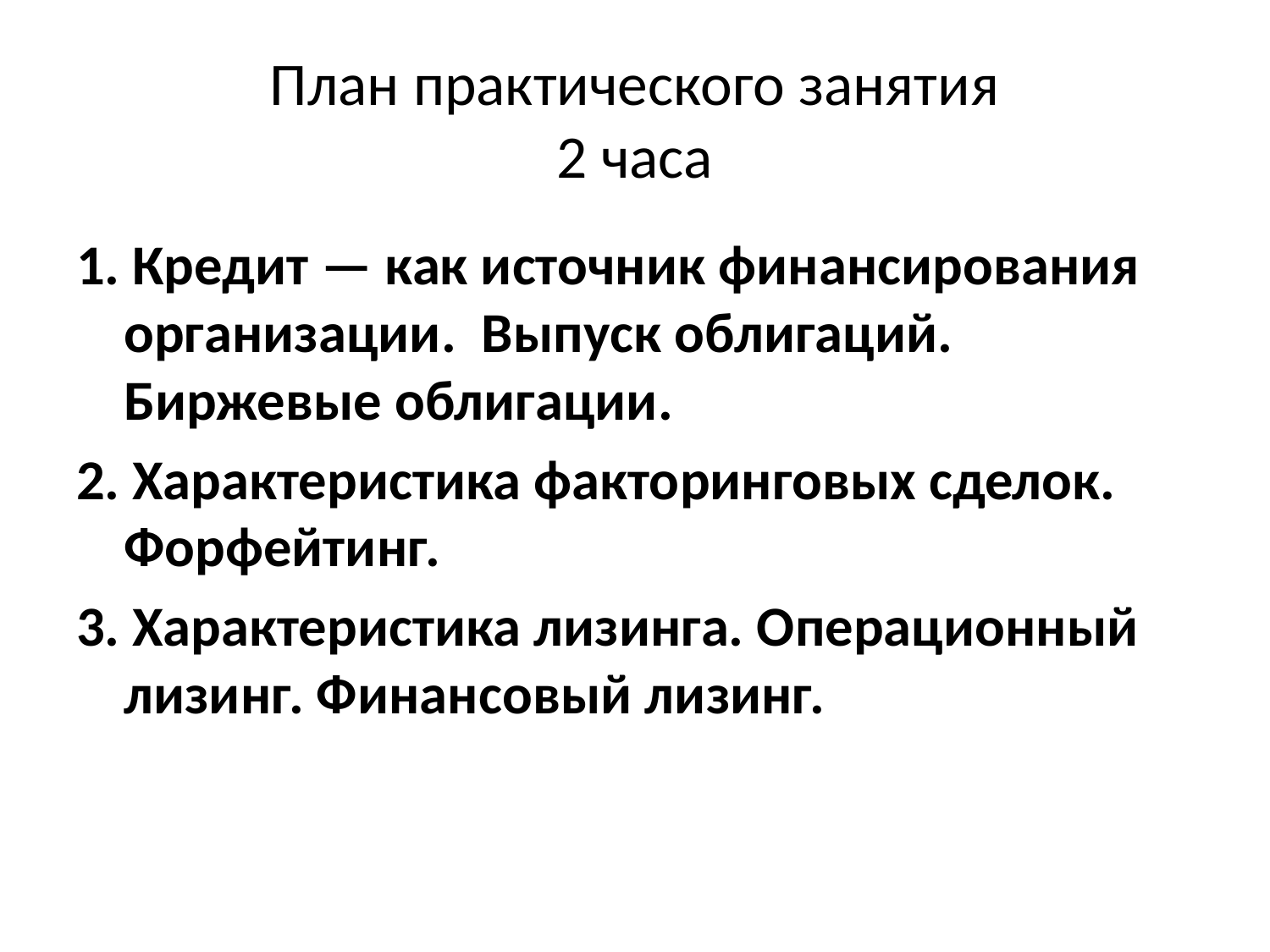

# План практического занятия 2 часа
1. Кредит — как источник финансирования организации.  Выпуск облигаций. Биржевые облигации.
2. Характеристика факторинговых сделок. Форфейтинг.
3. Характеристика лизинга. Операционный лизинг. Финансовый лизинг.